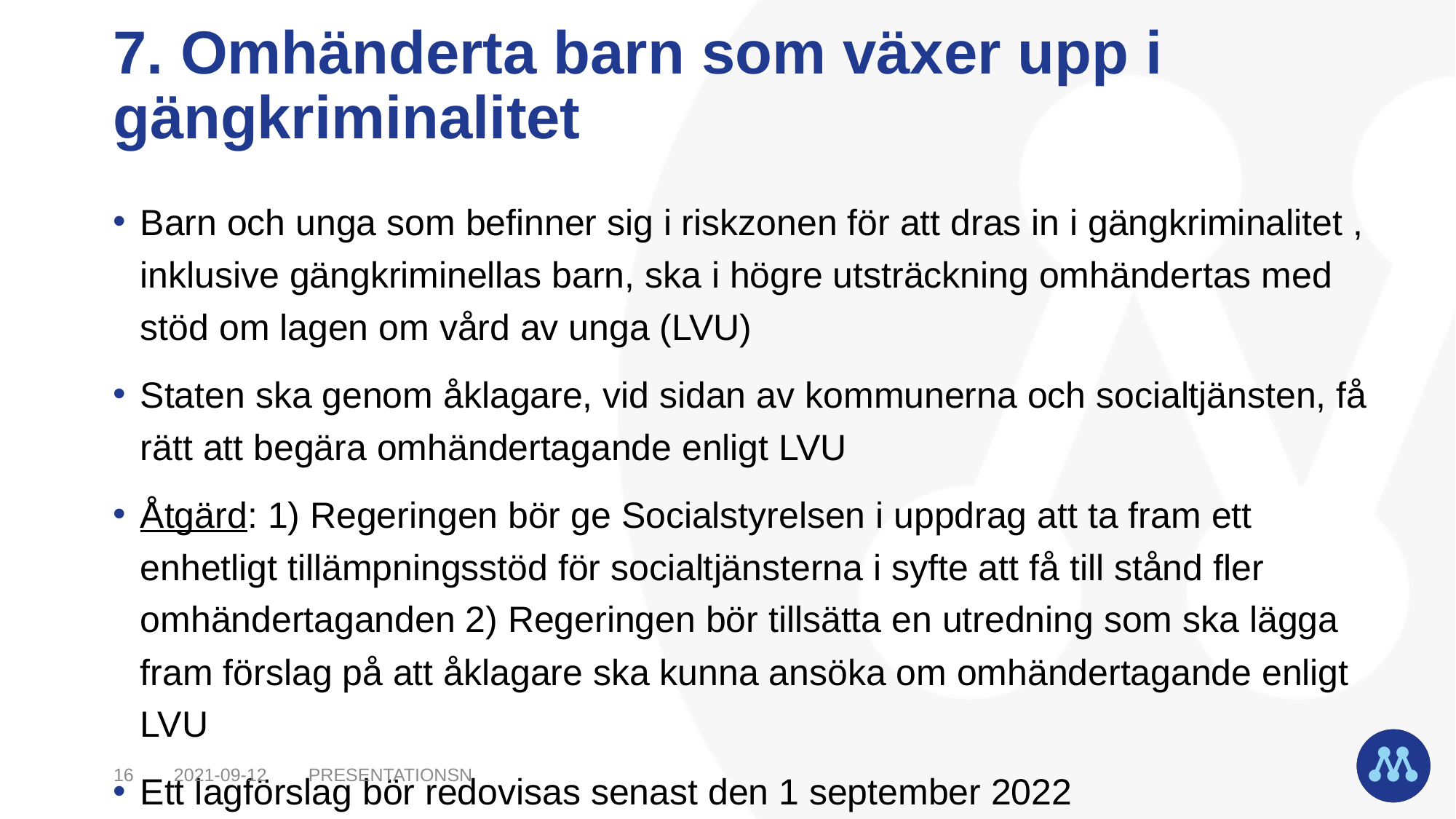

# 7. Omhänderta barn som växer upp i gängkriminalitet
Barn och unga som befinner sig i riskzonen för att dras in i gängkriminalitet , inklusive gängkriminellas barn, ska i högre utsträckning omhändertas med stöd om lagen om vård av unga (LVU)
Staten ska genom åklagare, vid sidan av kommunerna och socialtjänsten, få rätt att begära omhändertagande enligt LVU
Åtgärd: 1) Regeringen bör ge Socialstyrelsen i uppdrag att ta fram ett enhetligt tillämpningsstöd för socialtjänsterna i syfte att få till stånd fler omhändertaganden 2) Regeringen bör tillsätta en utredning som ska lägga fram förslag på att åklagare ska kunna ansöka om omhändertagande enligt LVU
Ett lagförslag bör redovisas senast den 1 september 2022
16
2021-09-12
Presentationsn